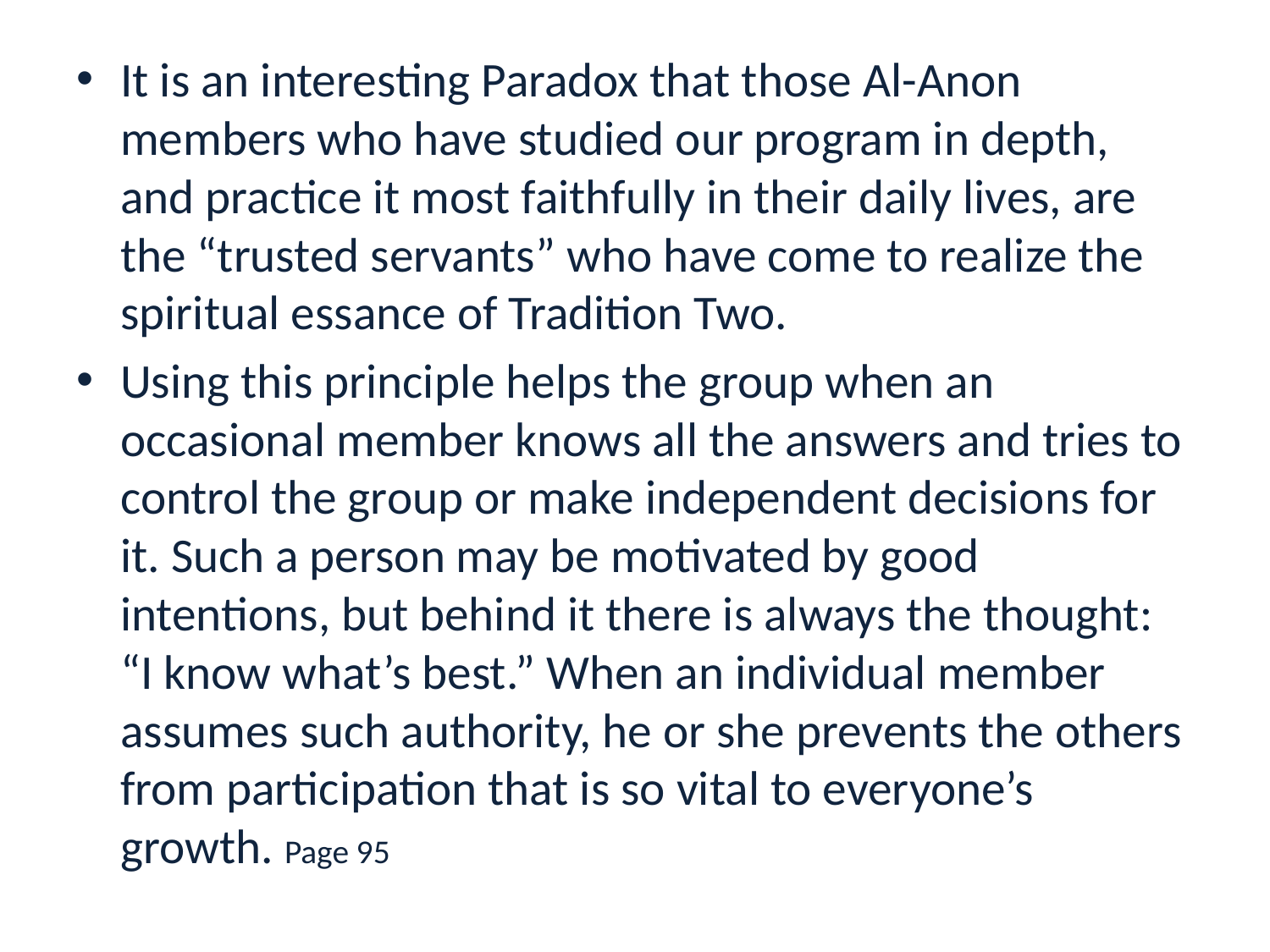

#
It is an interesting Paradox that those Al-Anon members who have studied our program in depth, and practice it most faithfully in their daily lives, are the “trusted servants” who have come to realize the spiritual essance of Tradition Two.
Using this principle helps the group when an occasional member knows all the answers and tries to control the group or make independent decisions for it. Such a person may be motivated by good intentions, but behind it there is always the thought: “I know what’s best.” When an individual member assumes such authority, he or she prevents the others from participation that is so vital to everyone’s growth. Page 95